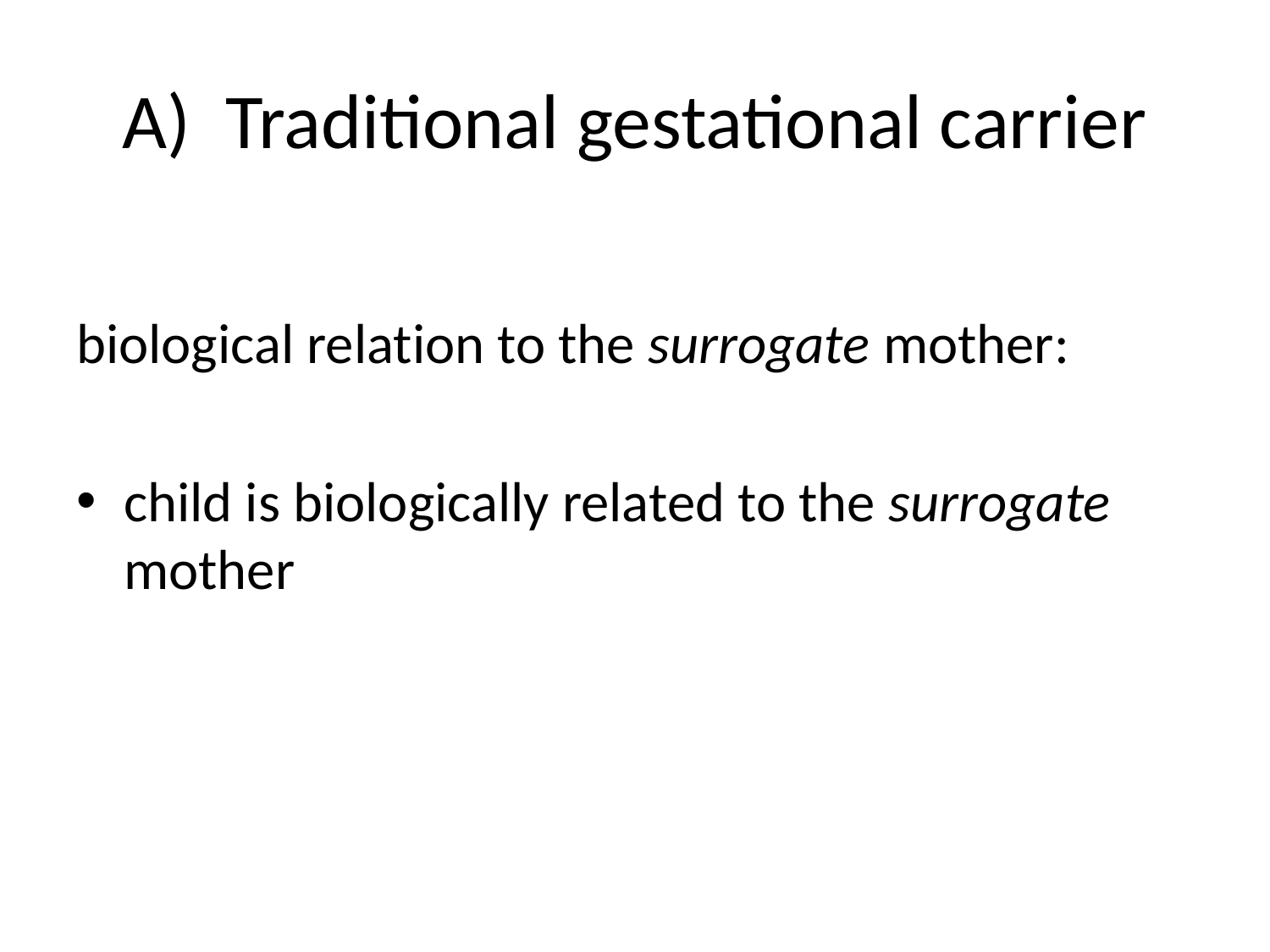

# A)  Traditional gestational carrier

biological relation to the surrogate mother:

child is biologically related to the surrogate mother